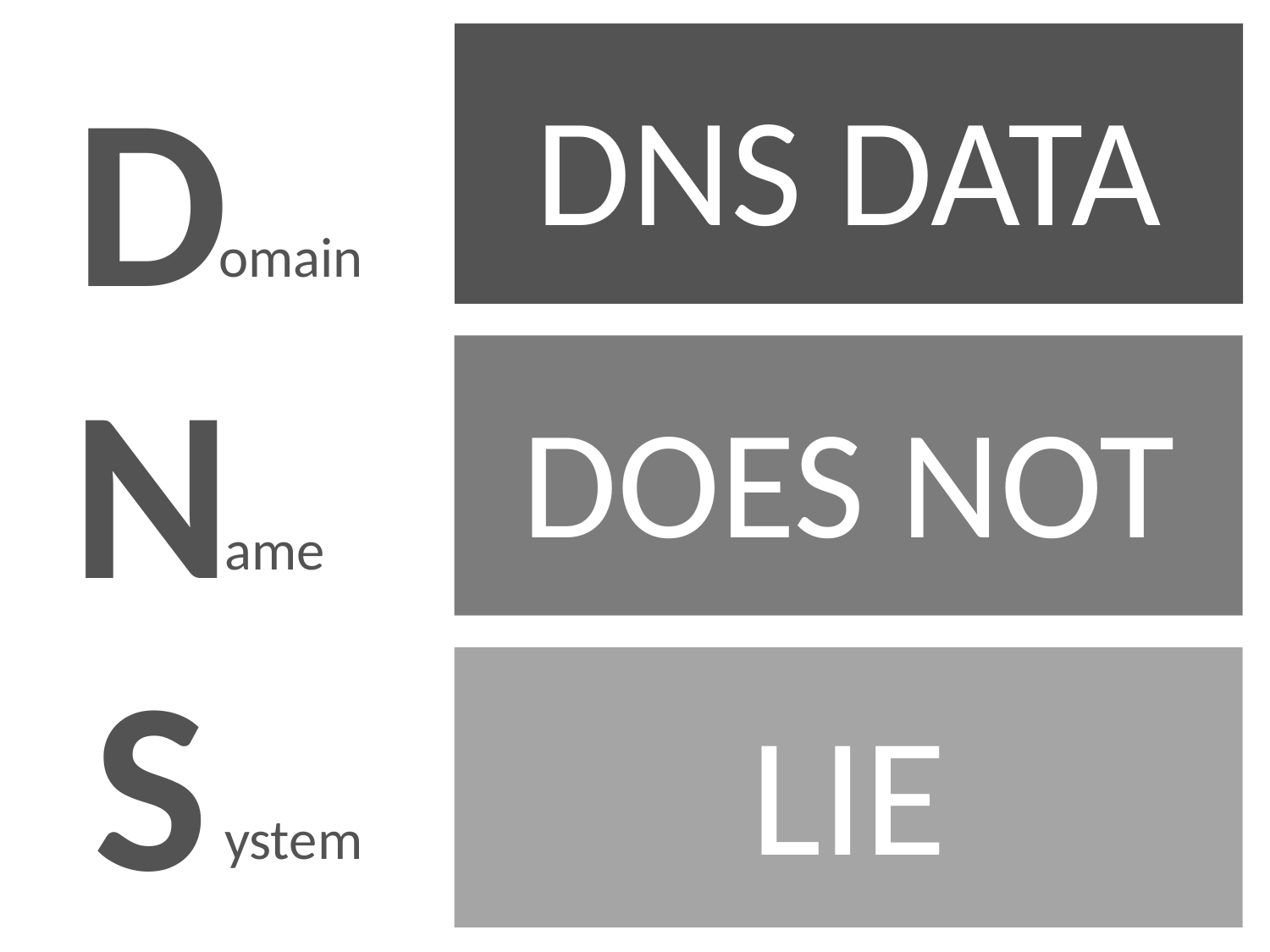

DNS DATA
D
N
S

omain
ame
ystem
DOES NOT
LIE